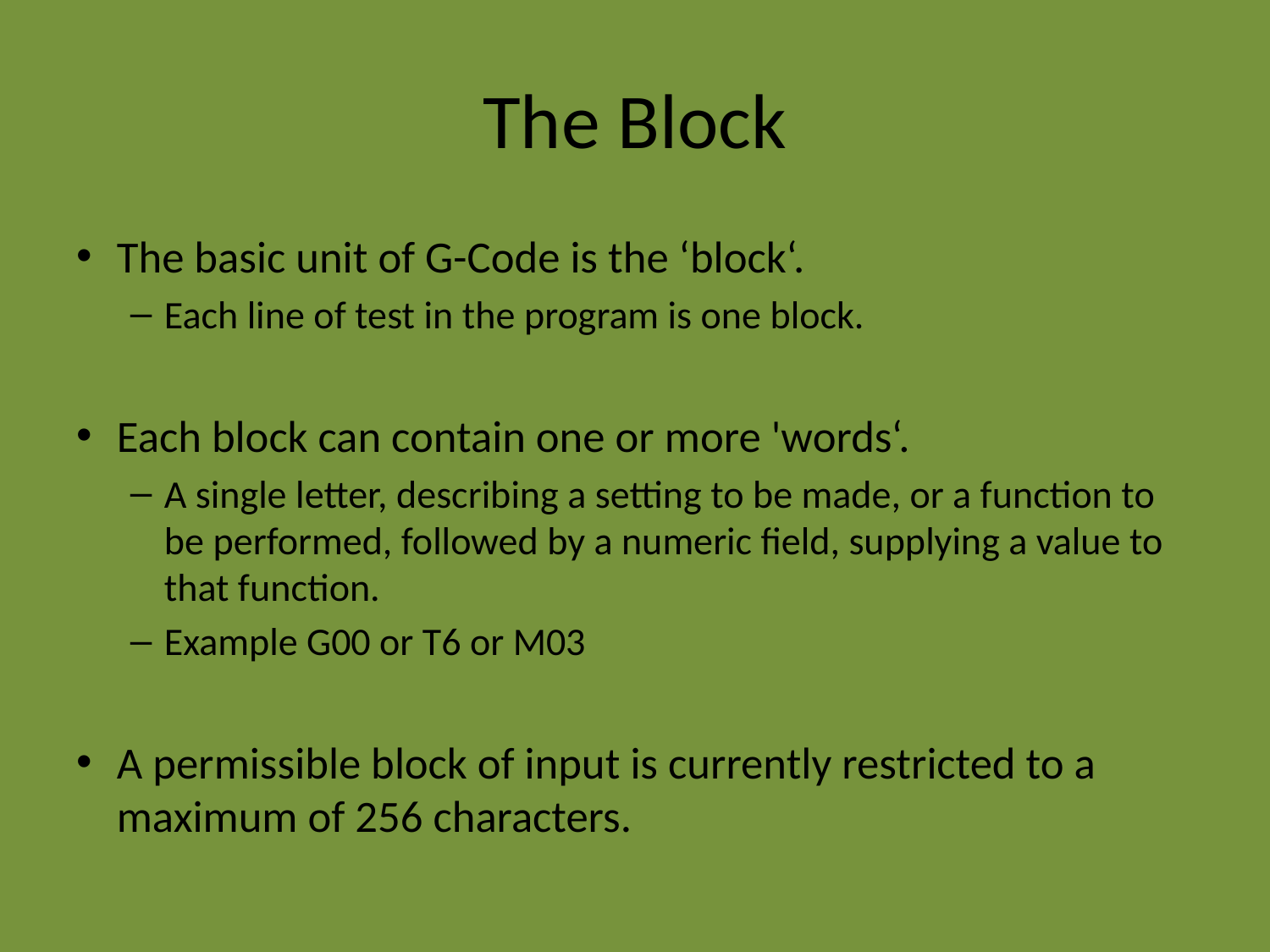

# The Block
The basic unit of G-Code is the ‘block‘.
Each line of test in the program is one block.

Each block can contain one or more 'words‘.
A single letter, describing a setting to be made, or a function to be performed, followed by a numeric field, supplying a value to that function.
Example G00 or T6 or M03

A permissible block of input is currently restricted to a maximum of 256 characters.